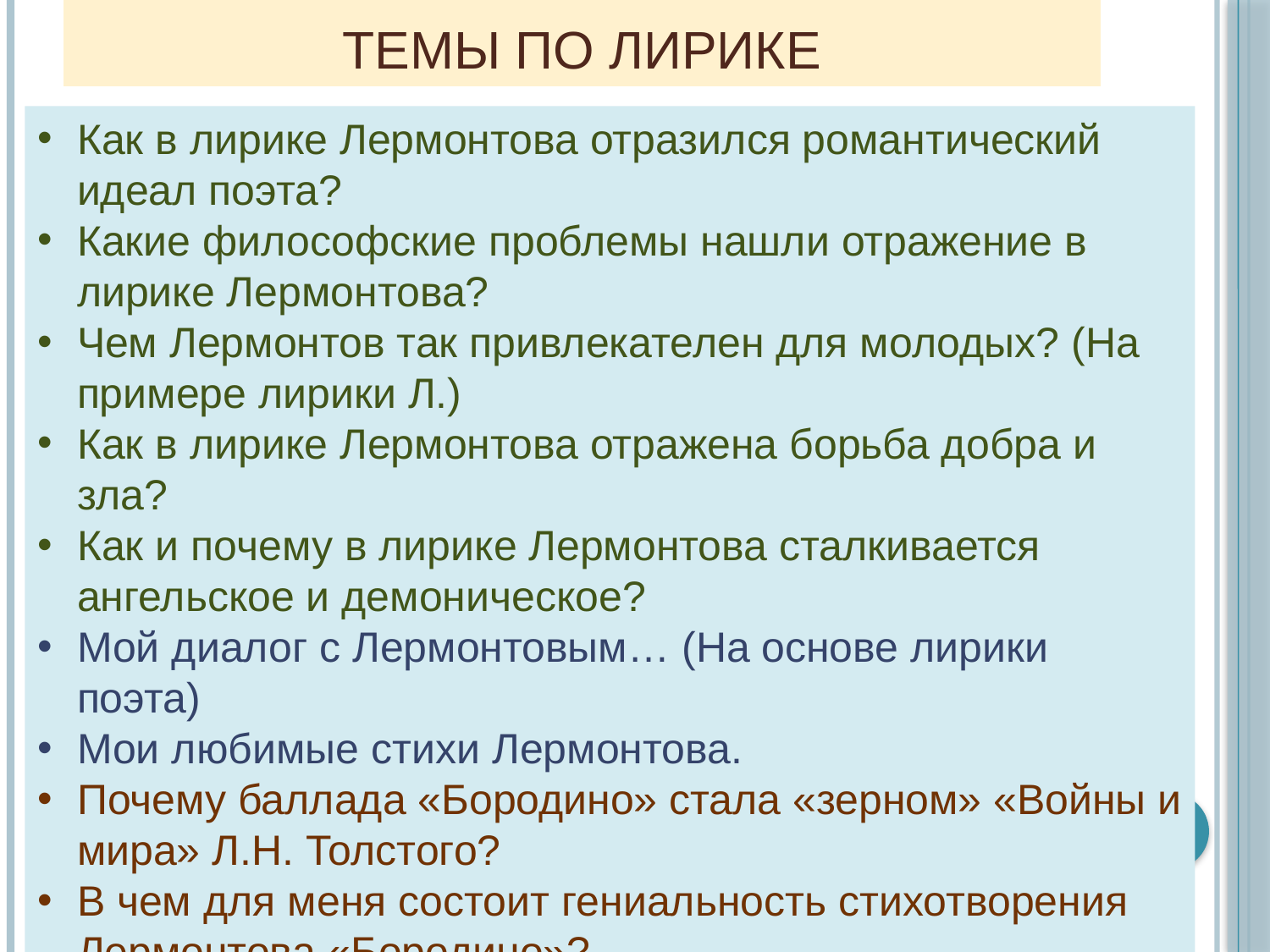

# ТЕМЫ ПО ЛИРИКЕ
Как в лирике Лермонтова отразился романтический идеал поэта?
Какие философские проблемы нашли отражение в лирике Лермонтова?
Чем Лермонтов так привлекателен для молодых? (На примере лирики Л.)
Как в лирике Лермонтова отражена борьба добра и зла?
Как и почему в лирике Лермонтова сталкивается ангельское и демоническое?
Мой диалог с Лермонтовым… (На основе лирики поэта)
Мои любимые стихи Лермонтова.
Почему баллада «Бородино» стала «зерном» «Войны и мира» Л.Н. Толстого?
В чем для меня состоит гениальность стихотворения Лермонтова «Бородино»?